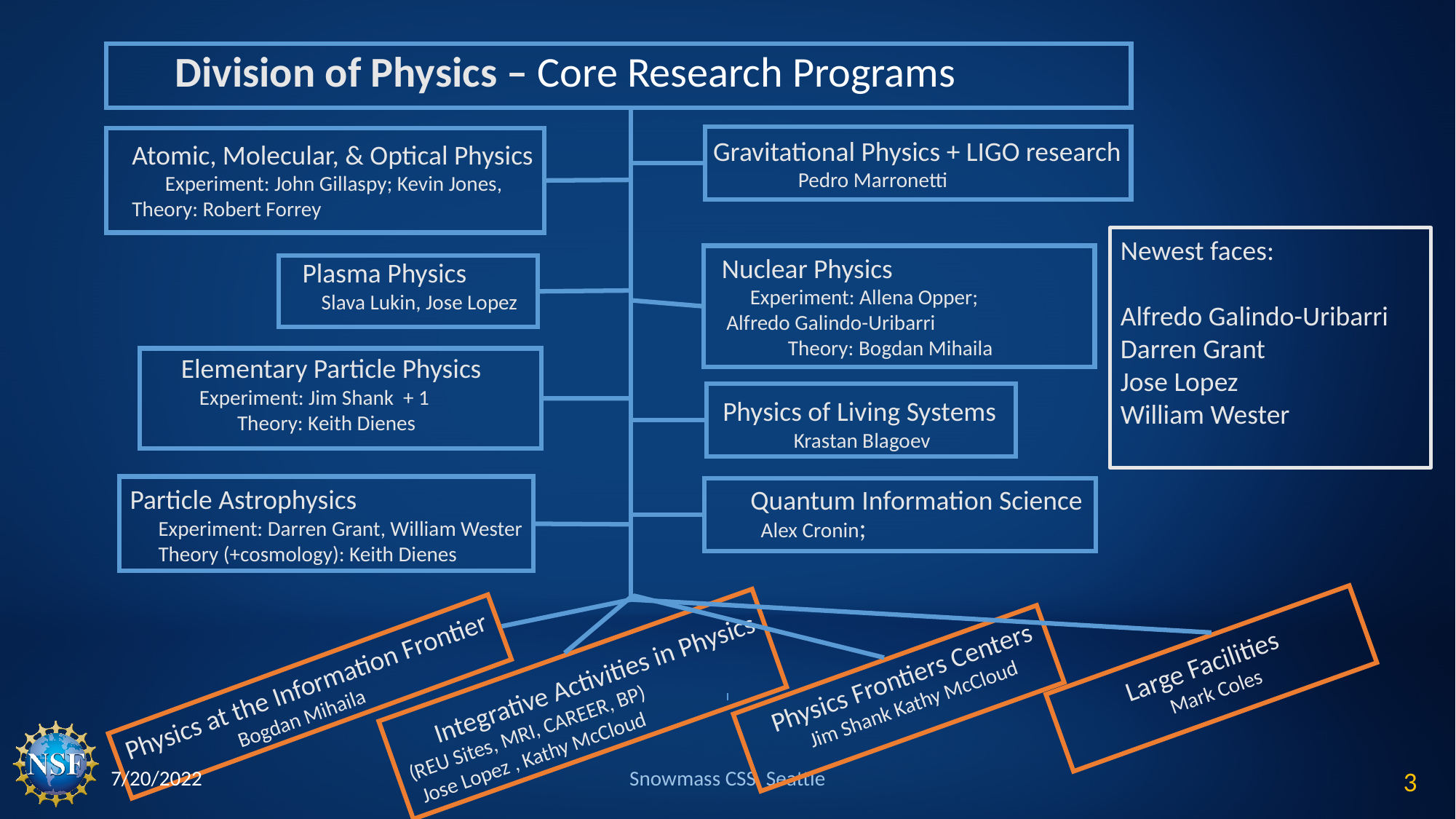

Division of Physics – Core Research Programs

Gravitational Physics + LIGO research
                  Pedro Marronetti

Atomic, Molecular, & Optical Physics
       Experiment: John Gillaspy; Kevin Jones,
Theory: Robert Forrey
Newest faces:

Alfredo Galindo-Uribarri
Darren Grant
Jose Lopez
William Wester

Nuclear Physics
      Experiment: Allena Opper;
 Alfredo Galindo-Uribarri
              Theory: Bogdan Mihaila
Plasma Physics
    Slava Lukin, Jose Lopez

       Elementary Particle Physics
             Experiment: Jim Shank  + 1
                     Theory: Keith Dienes

Physics of Living Systems
               Krastan Blagoev
Particle Astrophysics
      Experiment: Darren Grant, William Wester
      Theory (+cosmology): Keith Dienes
Quantum Information Science

Alex Cronin;

Large Facilities
  Mark Coles

Physics Frontiers Centers
  Jim Shank Kathy McCloud

      Integrative Activities in Physics
(REU Sites, MRI, CAREER, BP)
 Jose Lopez , Kathy McCloud
Physics at the Information Frontier
	Bogdan Mihaila
7/20/2022
Snowmass CSS, Seattle
3